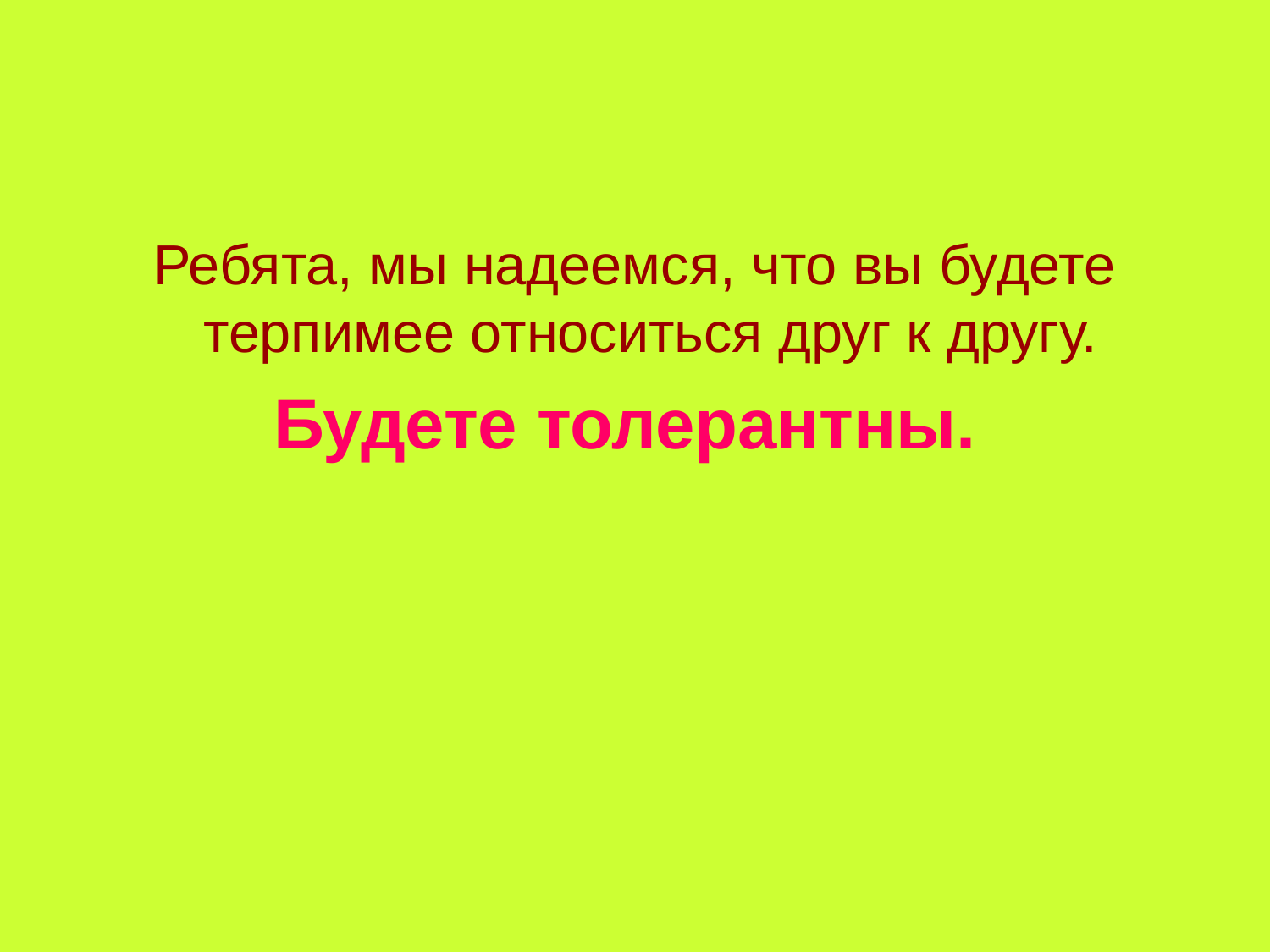

Ребята, мы надеемся, что вы будете терпимее относиться друг к другу.
Будете толерантны.